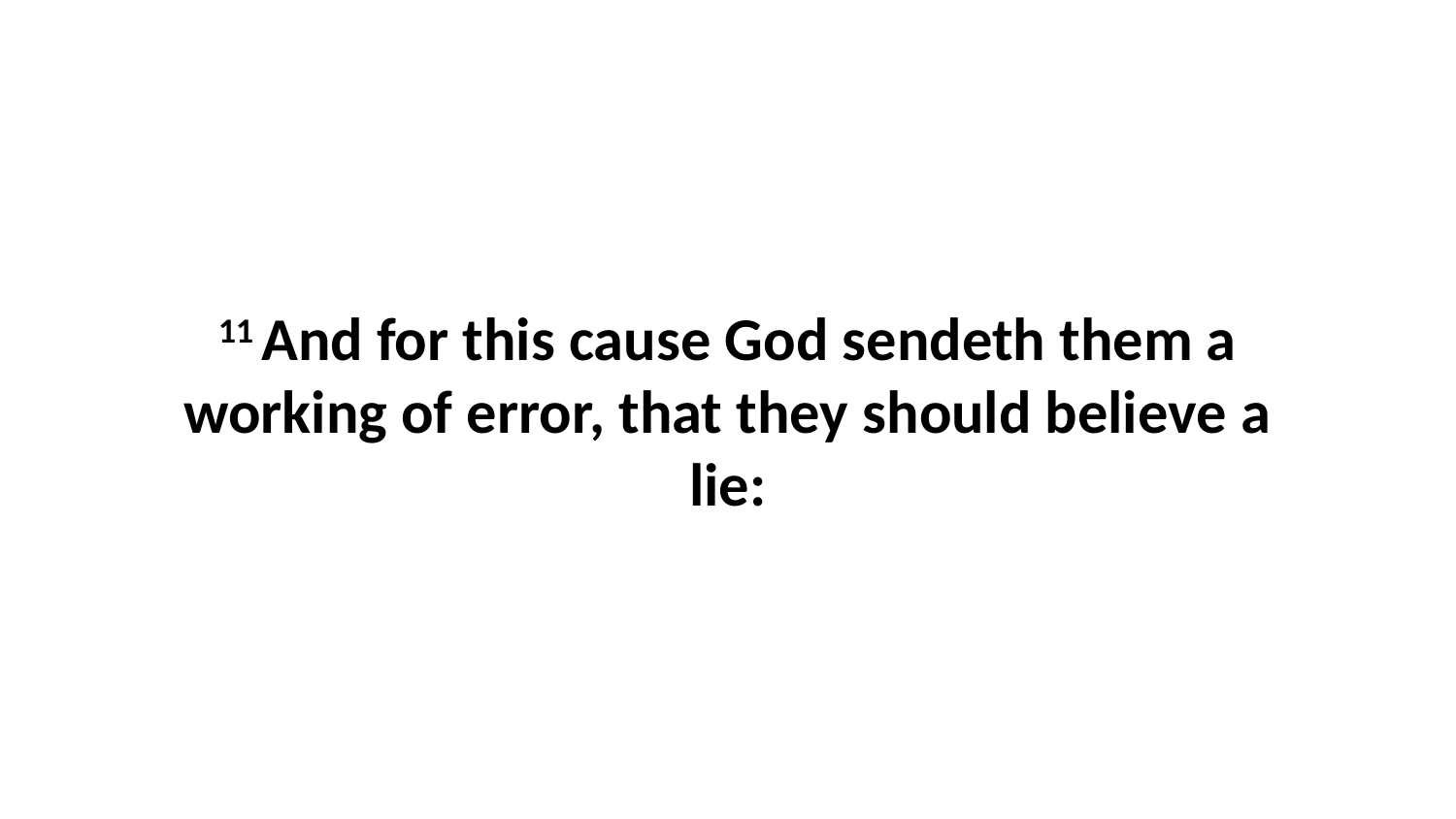

11 And for this cause God sendeth them a working of error, that they should believe a lie: